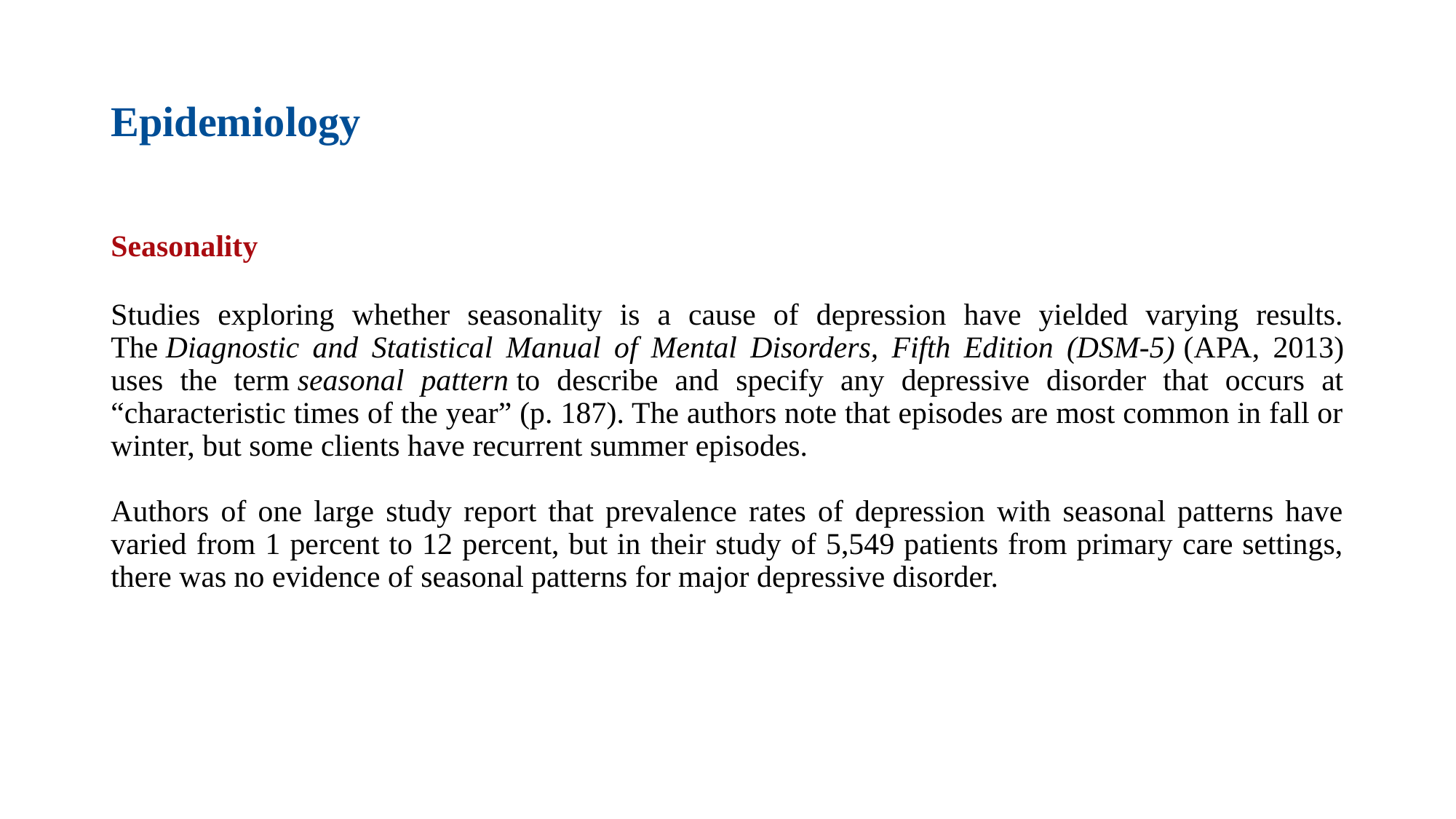

# Epidemiology
Seasonality

Studies exploring whether seasonality is a cause of depression have yielded varying results. The Diagnostic and Statistical Manual of Mental Disorders, Fifth Edition (DSM-5) (APA, 2013) uses the term seasonal pattern to describe and specify any depressive disorder that occurs at “characteristic times of the year” (p. 187). The authors note that episodes are most common in fall or winter, but some clients have recurrent summer episodes.

Authors of one large study report that prevalence rates of depression with seasonal patterns have varied from 1 percent to 12 percent, but in their study of 5,549 patients from primary care settings, there was no evidence of seasonal patterns for major depressive disorder.